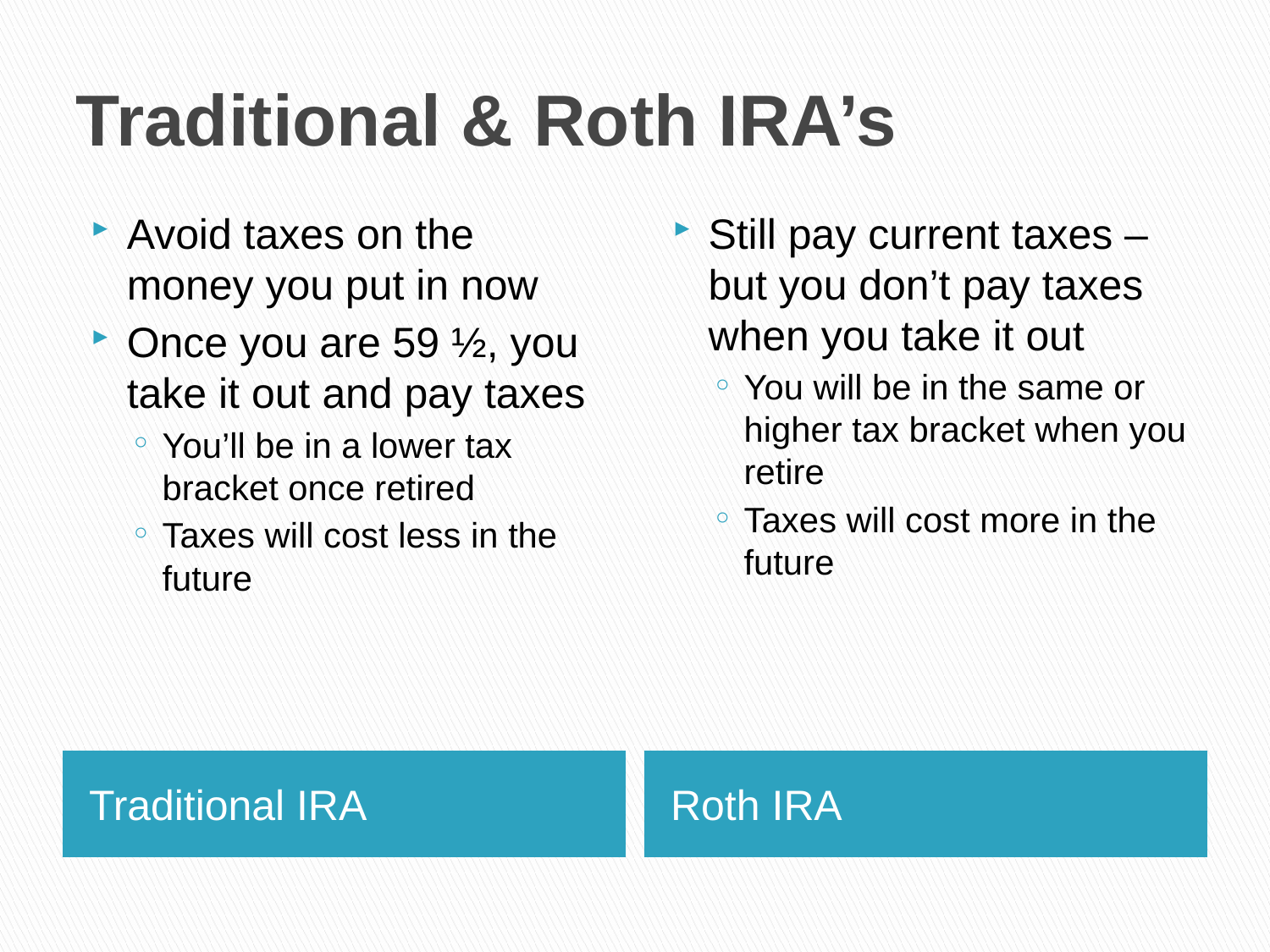

# Traditional & Roth IRA’s
Avoid taxes on the money you put in now
Once you are 59 ½, you take it out and pay taxes
You’ll be in a lower tax bracket once retired
Taxes will cost less in the future

Still pay current taxes – but you don’t pay taxes when you take it out
You will be in the same or higher tax bracket when you retire
Taxes will cost more in the future

Traditional IRA
Roth IRA